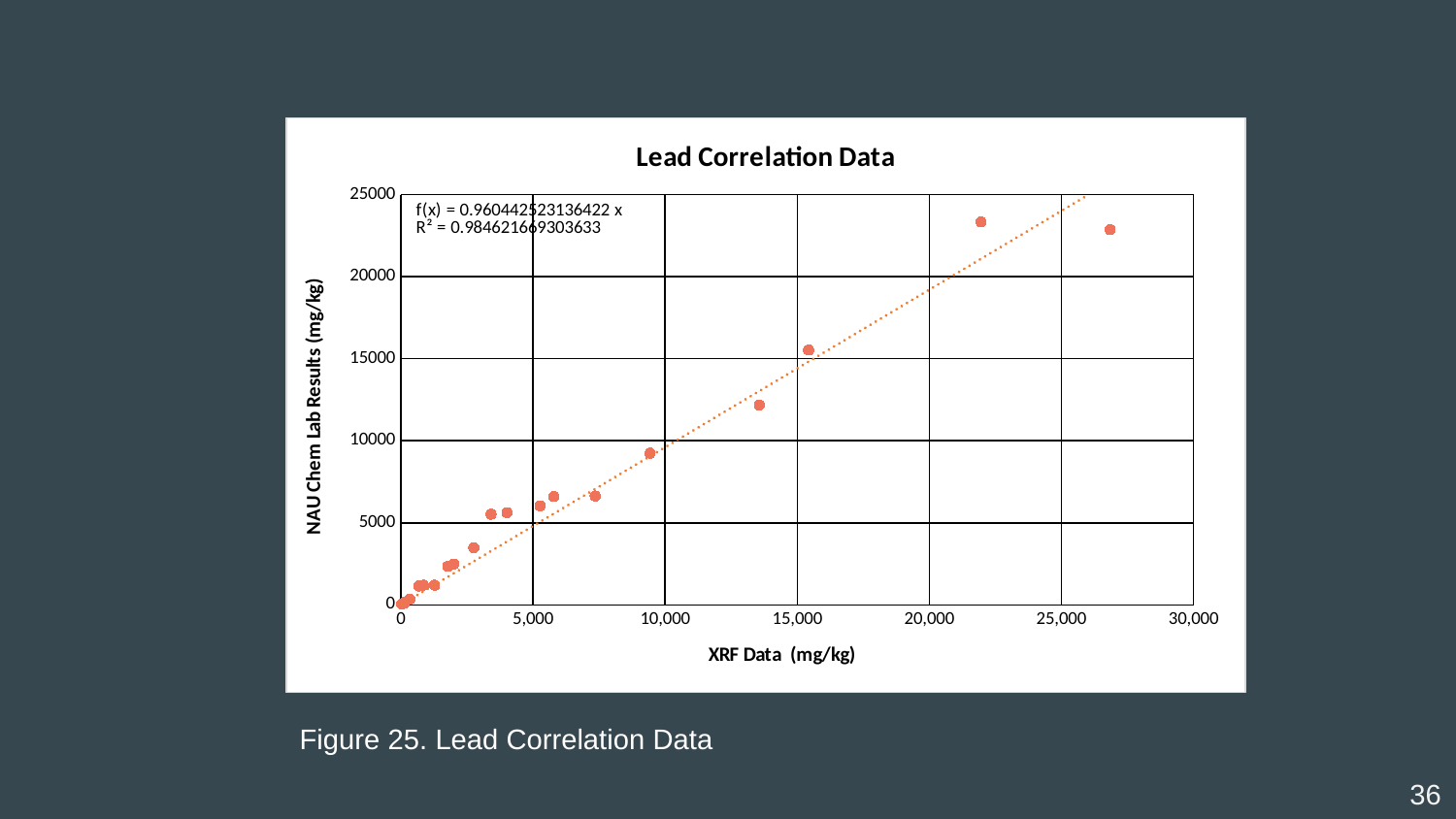

### Chart: Lead Correlation Data

| Category |  |
|---|---|
Figure 25. Lead Correlation Data
36